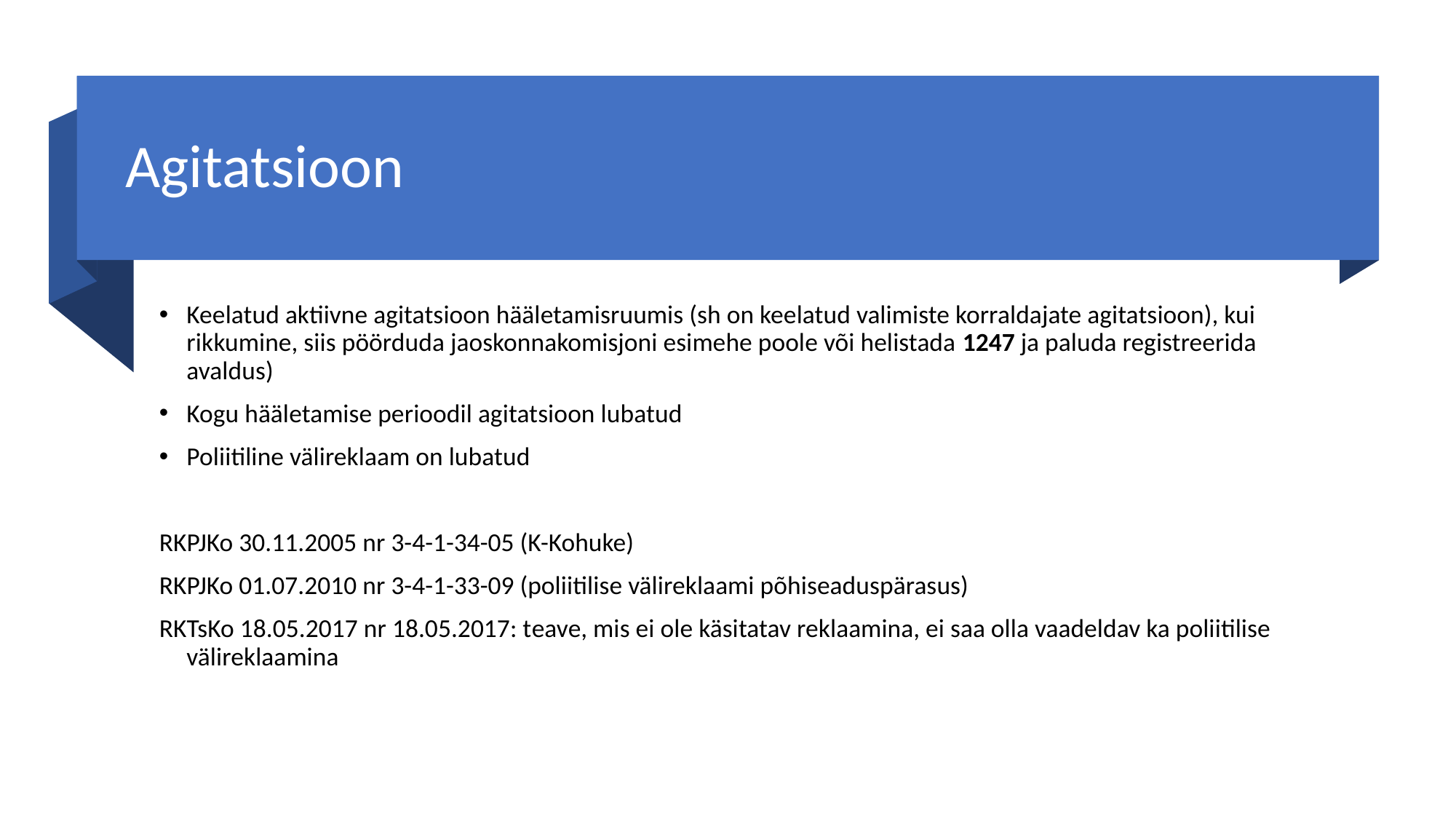

# Agitatsioon

Keelatud aktiivne agitatsioon hääletamisruumis (sh on keelatud valimiste korraldajate agitatsioon), kui rikkumine, siis pöörduda jaoskonnakomisjoni esimehe poole või helistada 1247 ja paluda registreerida avaldus)
Kogu hääletamise perioodil agitatsioon lubatud
Poliitiline välireklaam on lubatud

RKPJKo 30.11.2005 nr 3-4-1-34-05 (K-Kohuke)
RKPJKo 01.07.2010 nr 3-4-1-33-09 (poliitilise välireklaami põhiseaduspärasus)
RKTsKo 18.05.2017 nr 18.05.2017: teave, mis ei ole käsitatav reklaamina, ei saa olla vaadeldav ka poliitilise välireklaamina